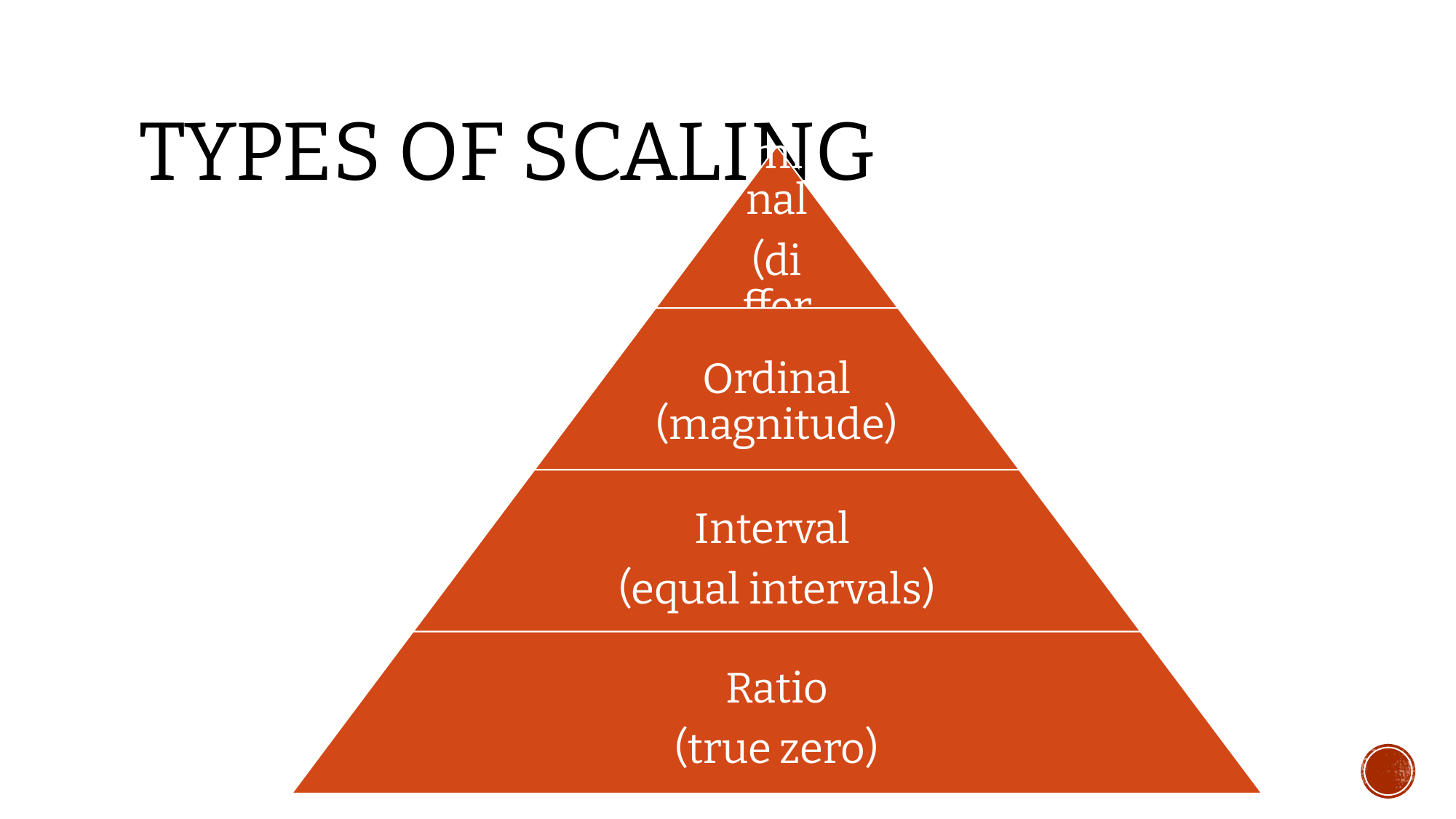

# Types of scaling
Nominal
(difference)
Ordinal (magnitude)
Interval
(equal intervals)
Ratio
(true zero)